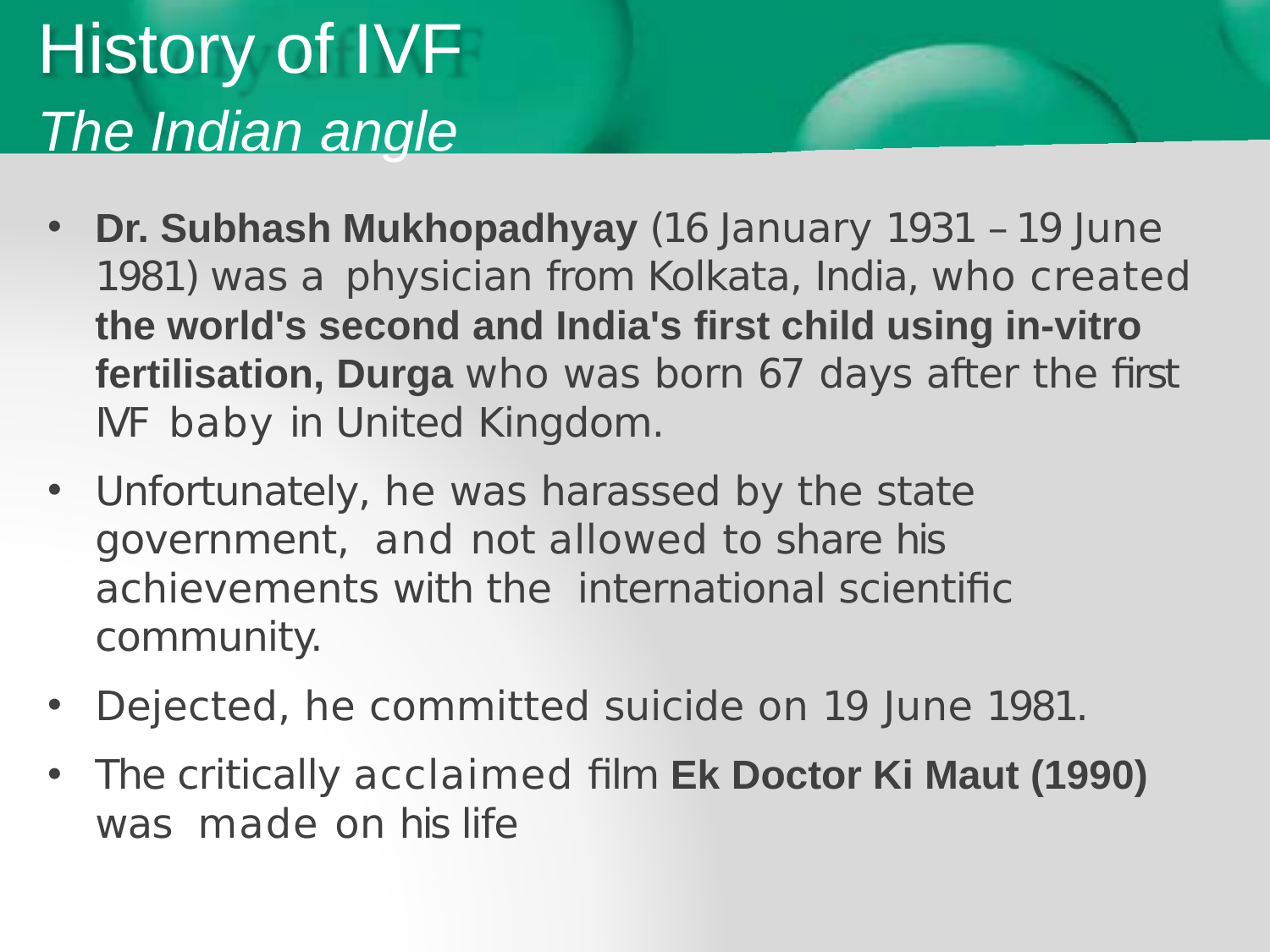

# History of IVF
The Indian angle
Dr. Subhash Mukhopadhyay (16 January 1931 – 19 June  1981) was a physician from Kolkata, India, who created  the world's second and India's first child using in-vitro  fertilisation, Durga who was born 67 days after the first IVF  baby in United Kingdom.
Unfortunately, he was harassed by the state government,  and not allowed to share his achievements with the  international scientific community.
Dejected, he committed suicide on 19 June 1981.
The critically acclaimed film Ek Doctor Ki Maut (1990) was  made on his life